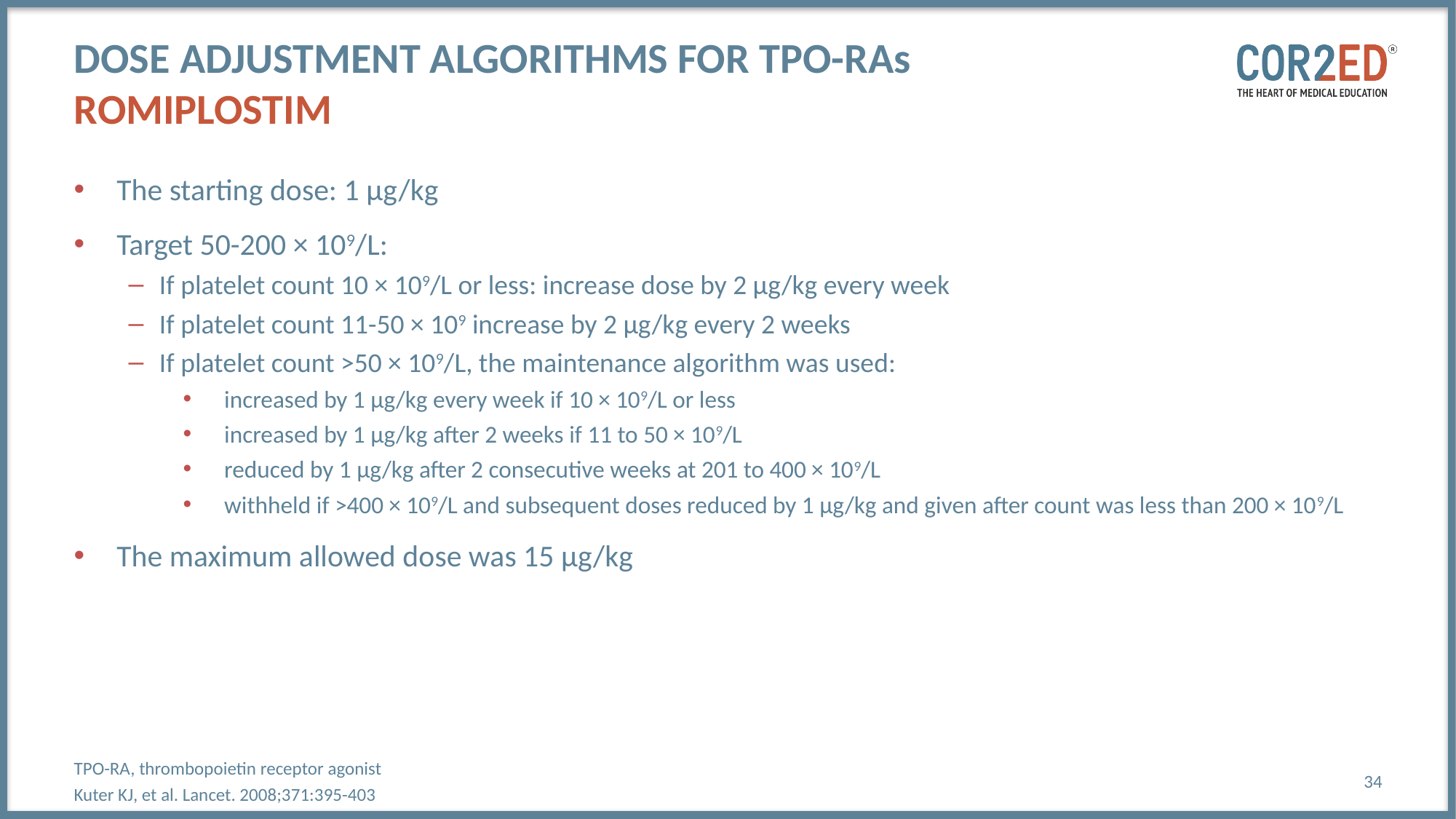

# Dose Adjustment Algorithms for TPO-RAs Romiplostim
The starting dose: 1 μg/kg
Target 50-200 × 109/L:
If platelet count 10 × 109/L or less: increase dose by 2 μg/kg every week
If platelet count 11-50 × 109 increase by 2 μg/kg every 2 weeks
If platelet count >50 × 109/L, the maintenance algorithm was used:
increased by 1 μg/kg every week if 10 × 109/L or less
increased by 1 μg/kg after 2 weeks if 11 to 50 × 109/L
reduced by 1 μg/kg after 2 consecutive weeks at 201 to 400 × 109/L
withheld if >400 × 109/L and subsequent doses reduced by 1 μg/kg and given after count was less than 200 × 109/L
The maximum allowed dose was 15 μg/kg
TPO-RA, thrombopoietin receptor agonist
Kuter KJ, et al. Lancet. 2008;371:395-403
34